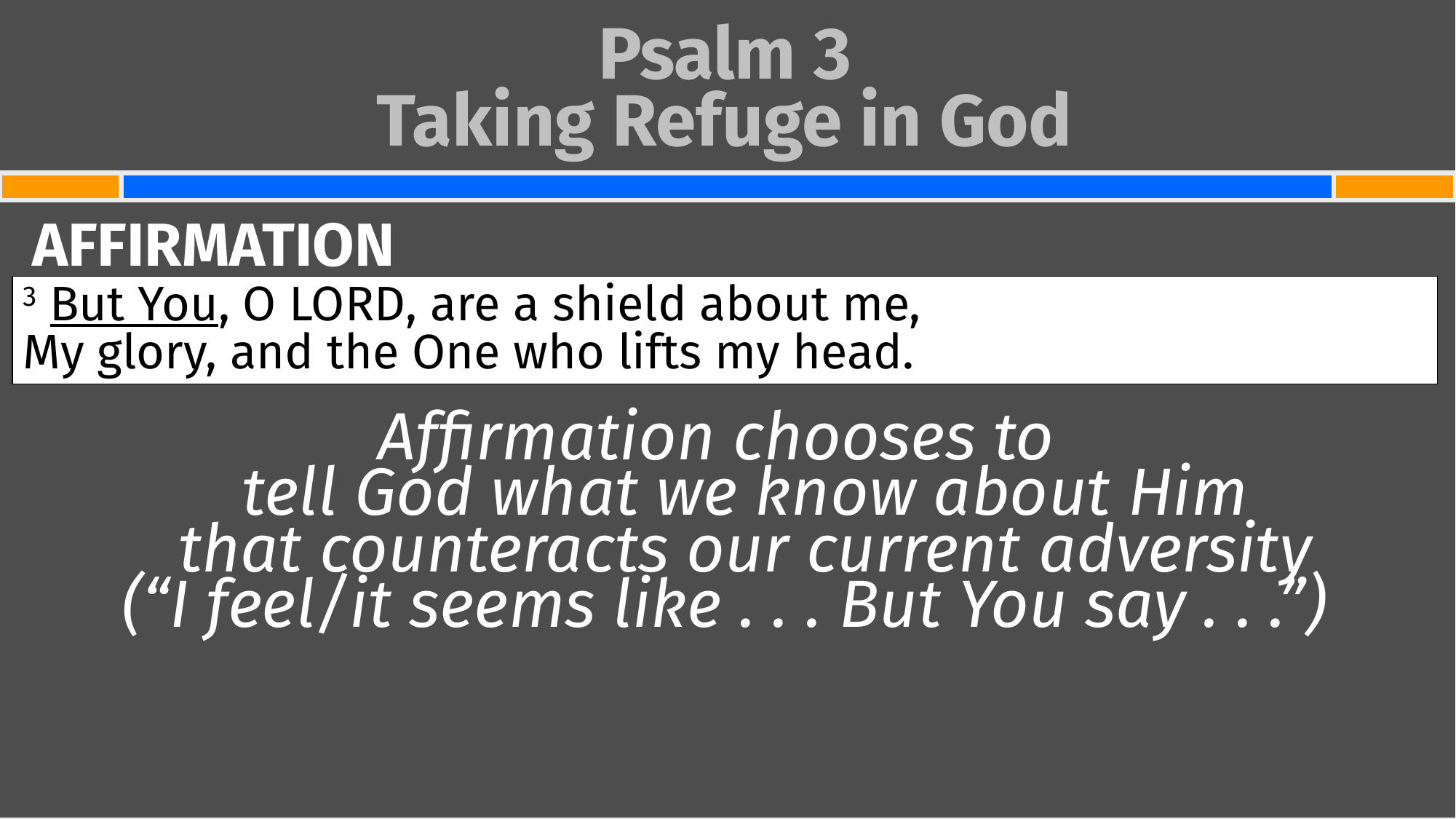

Psalm 3
Taking Refuge in God
#

AFFIRMATION

Affirmation chooses to
tell God what we know about Him
that counteracts our current adversity
(“I feel/it seems like . . . But You say . . .”)
3 But You, O Lord, are a shield about me,
My glory, and the One who lifts my head.